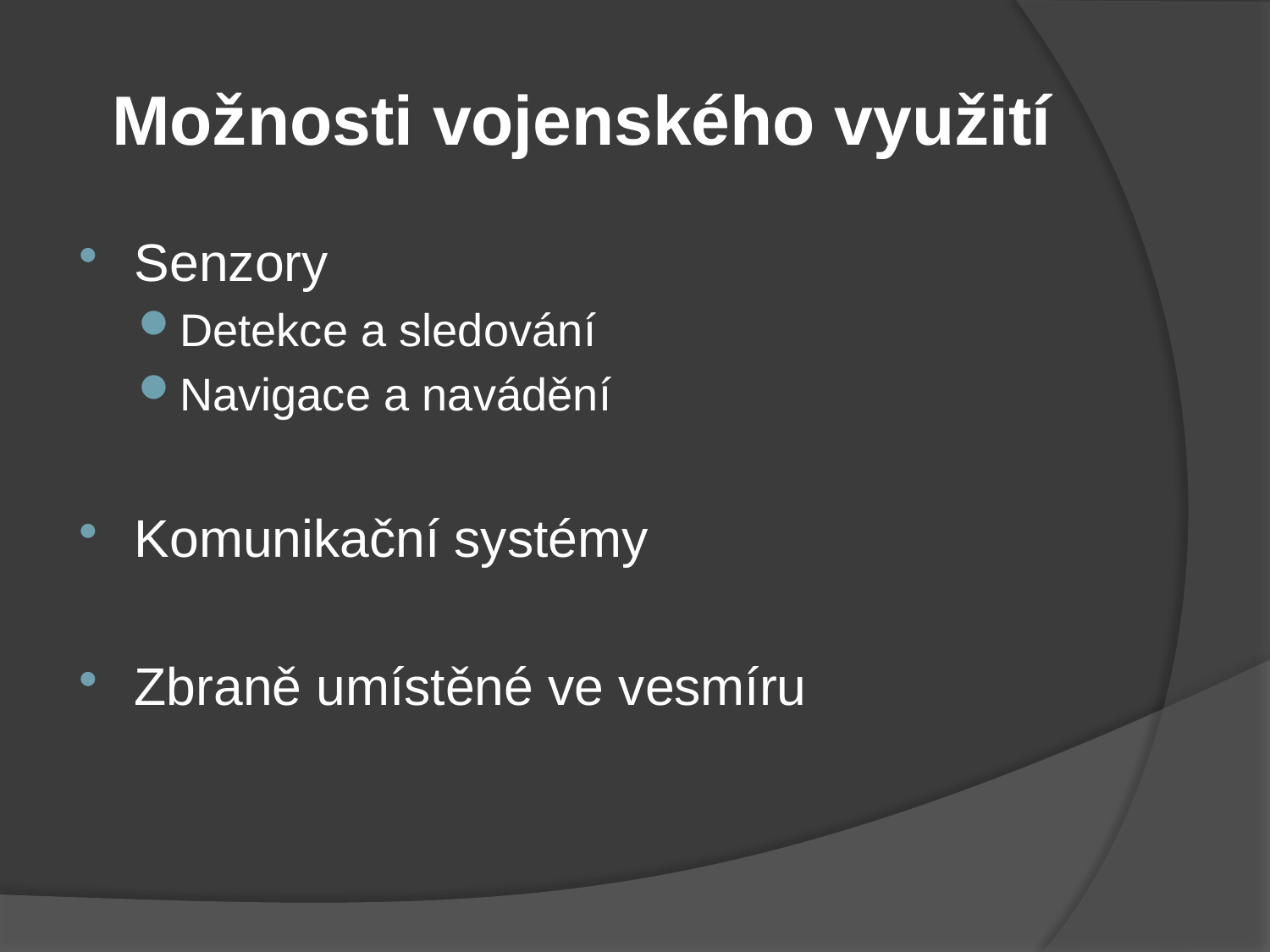

# Možnosti vojenského využití
Senzory
Detekce a sledování
Navigace a navádění

Komunikační systémy

Zbraně umístěné ve vesmíru